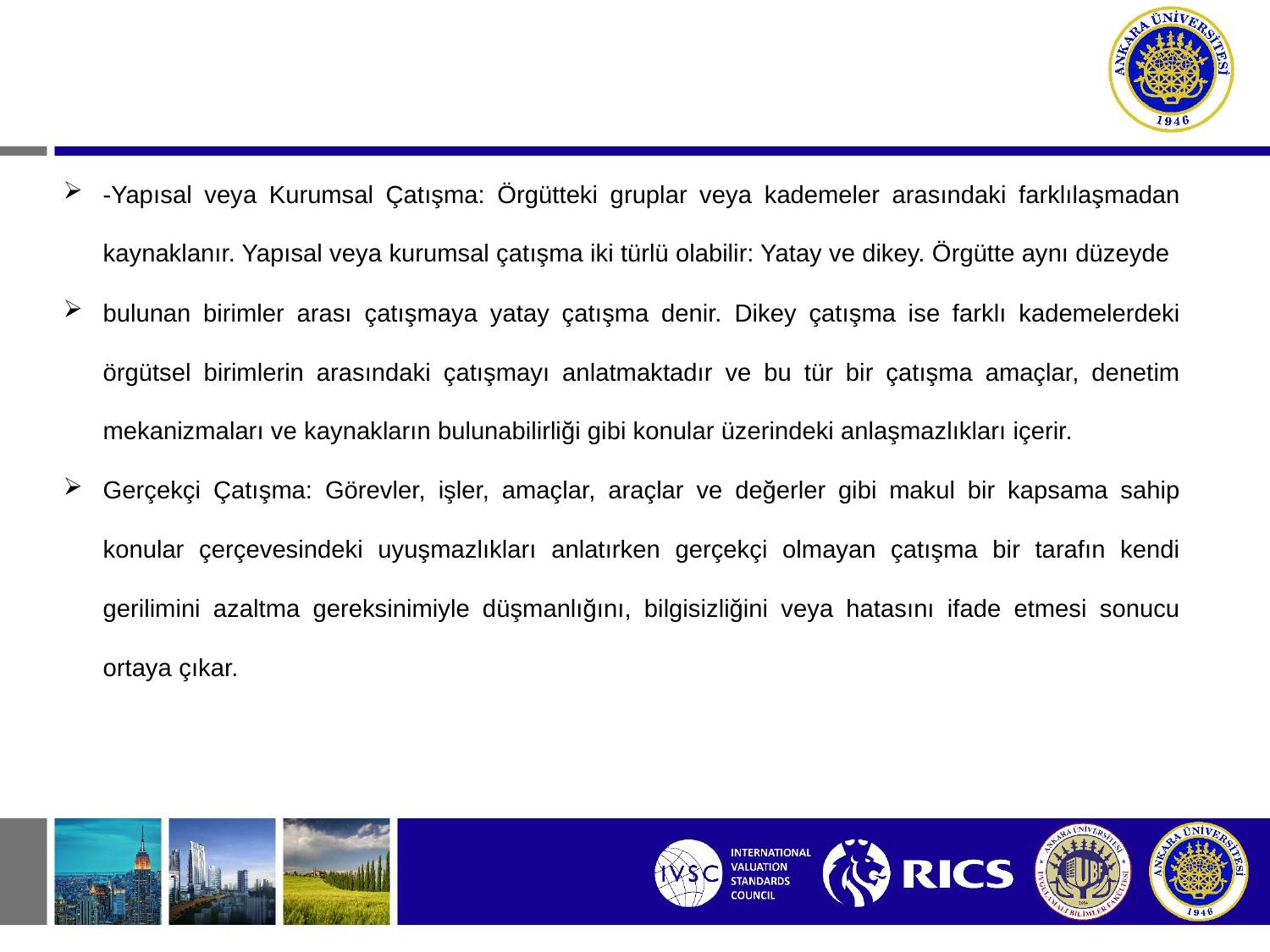

-Yapısal veya Kurumsal Çatışma: Örgütteki gruplar veya kademeler arasındaki farklılaşmadan kaynaklanır. Yapısal veya kurumsal çatışma iki türlü olabilir: Yatay ve dikey. Örgütte aynı düzeyde
bulunan birimler arası çatışmaya yatay çatışma denir. Dikey çatışma ise farklı kademelerdeki örgütsel birimlerin arasındaki çatışmayı anlatmaktadır ve bu tür bir çatışma amaçlar, denetim mekanizmaları ve kaynakların bulunabilirliği gibi konular üzerindeki anlaşmazlıkları içerir.
Gerçekçi Çatışma: Görevler, işler, amaçlar, araçlar ve değerler gibi makul bir kapsama sahip konular çerçevesindeki uyuşmazlıkları anlatırken gerçekçi olmayan çatışma bir tarafın kendi gerilimini azaltma gereksinimiyle düşmanlığını, bilgisizliğini veya hatasını ifade etmesi sonucu ortaya çıkar.